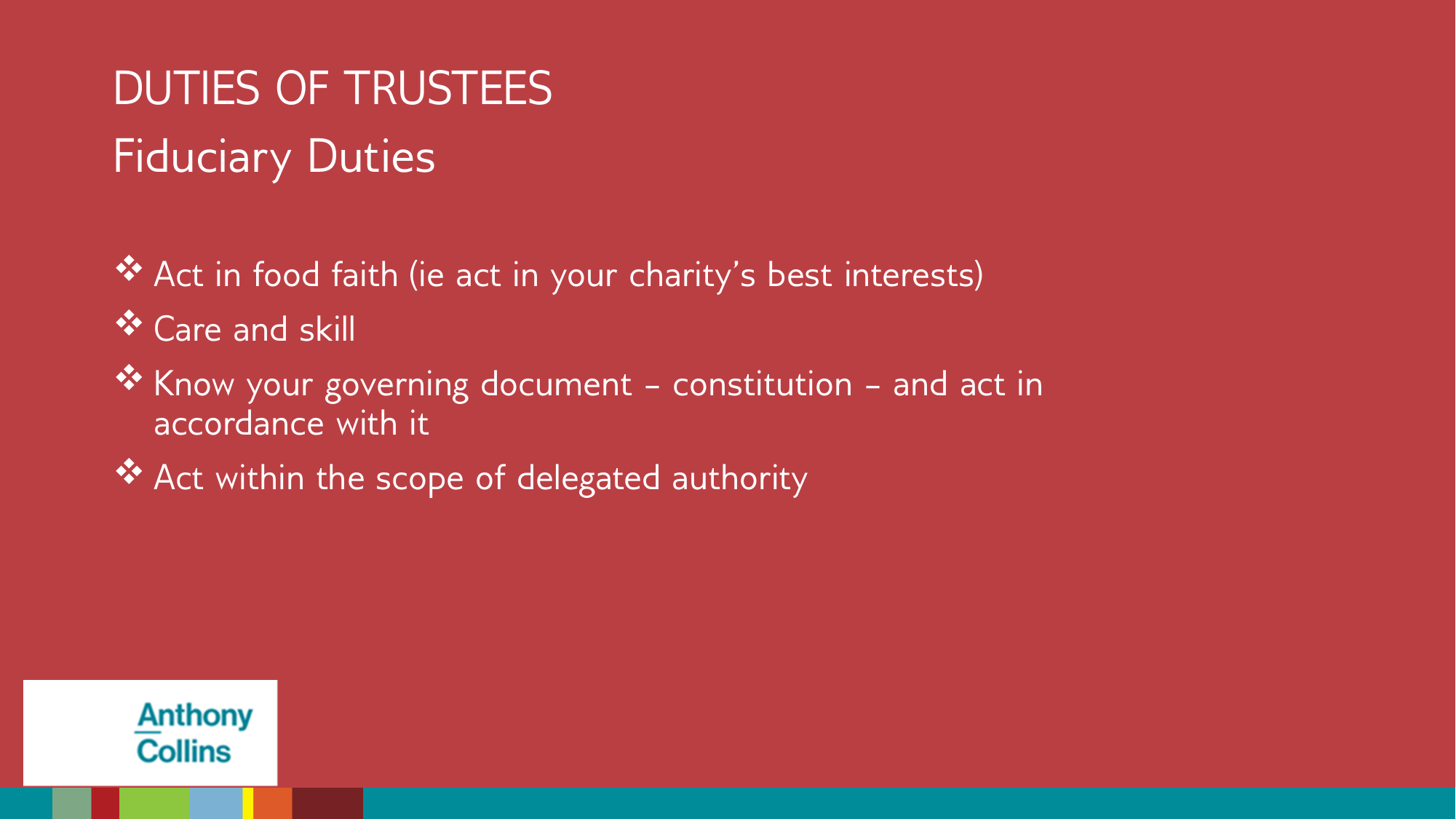

DUTIES OF TRUSTEES
Fiduciary Duties
Act in food faith (ie act in your charity’s best interests)
Care and skill
Know your governing document – constitution – and act in accordance with it
Act within the scope of delegated authority